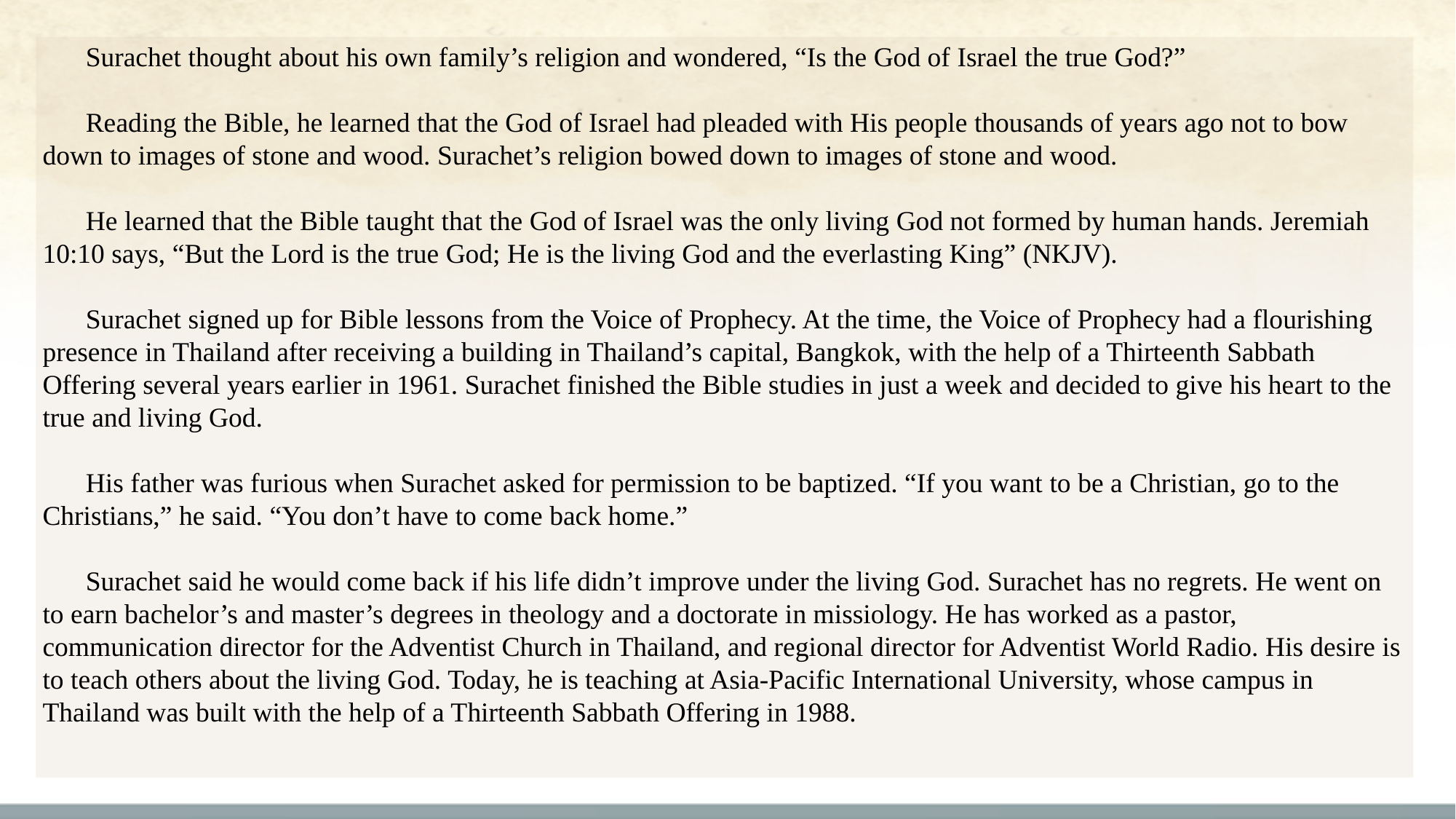

Surachet thought about his own family’s religion and wondered, “Is the God of Israel the true God?”

Reading the Bible, he learned that the God of Israel had pleaded with His people thousands of years ago not to bow down to images of stone and wood. Surachet’s religion bowed down to images of stone and wood.

He learned that the Bible taught that the God of Israel was the only living God not formed by human hands. Jeremiah 10:10 says, “But the Lord is the true God; He is the living God and the everlasting King” (NKJV).

Surachet signed up for Bible lessons from the Voice of Prophecy. At the time, the Voice of Prophecy had a flourishing presence in Thailand after receiving a building in Thailand’s capital, Bangkok, with the help of a Thirteenth Sabbath Offering several years earlier in 1961. Surachet finished the Bible studies in just a week and decided to give his heart to the true and living God.

His father was furious when Surachet asked for permission to be baptized. “If you want to be a Christian, go to the Christians,” he said. “You don’t have to come back home.”

Surachet said he would come back if his life didn’t improve under the living God. Surachet has no regrets. He went on to earn bachelor’s and master’s degrees in theology and a doctorate in missiology. He has worked as a pastor, communication director for the Adventist Church in Thailand, and regional director for Adventist World Radio. His desire is to teach others about the living God. Today, he is teaching at Asia-Pacific International University, whose campus in Thailand was built with the help of a Thirteenth Sabbath Offering in 1988.